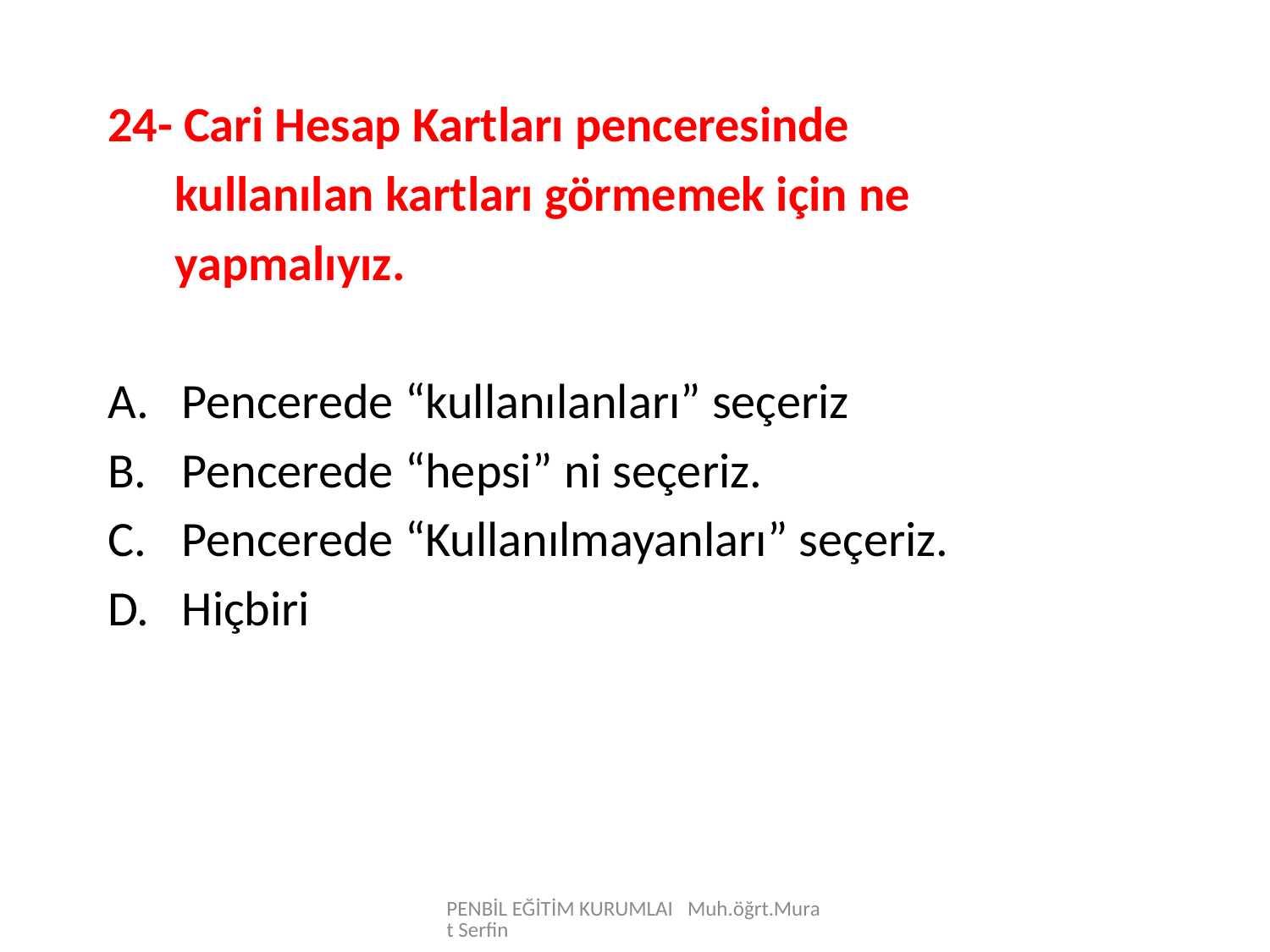

24- Cari Hesap Kartları penceresinde
      kullanılan kartları görmemek için ne
      yapmalıyız.

Pencerede “kullanılanları” seçeriz
Pencerede “hepsi” ni seçeriz.
Pencerede “Kullanılmayanları” seçeriz.
Hiçbiri
PENBİL EĞİTİM KURUMLAI   Muh.öğrt.Murat Serfin